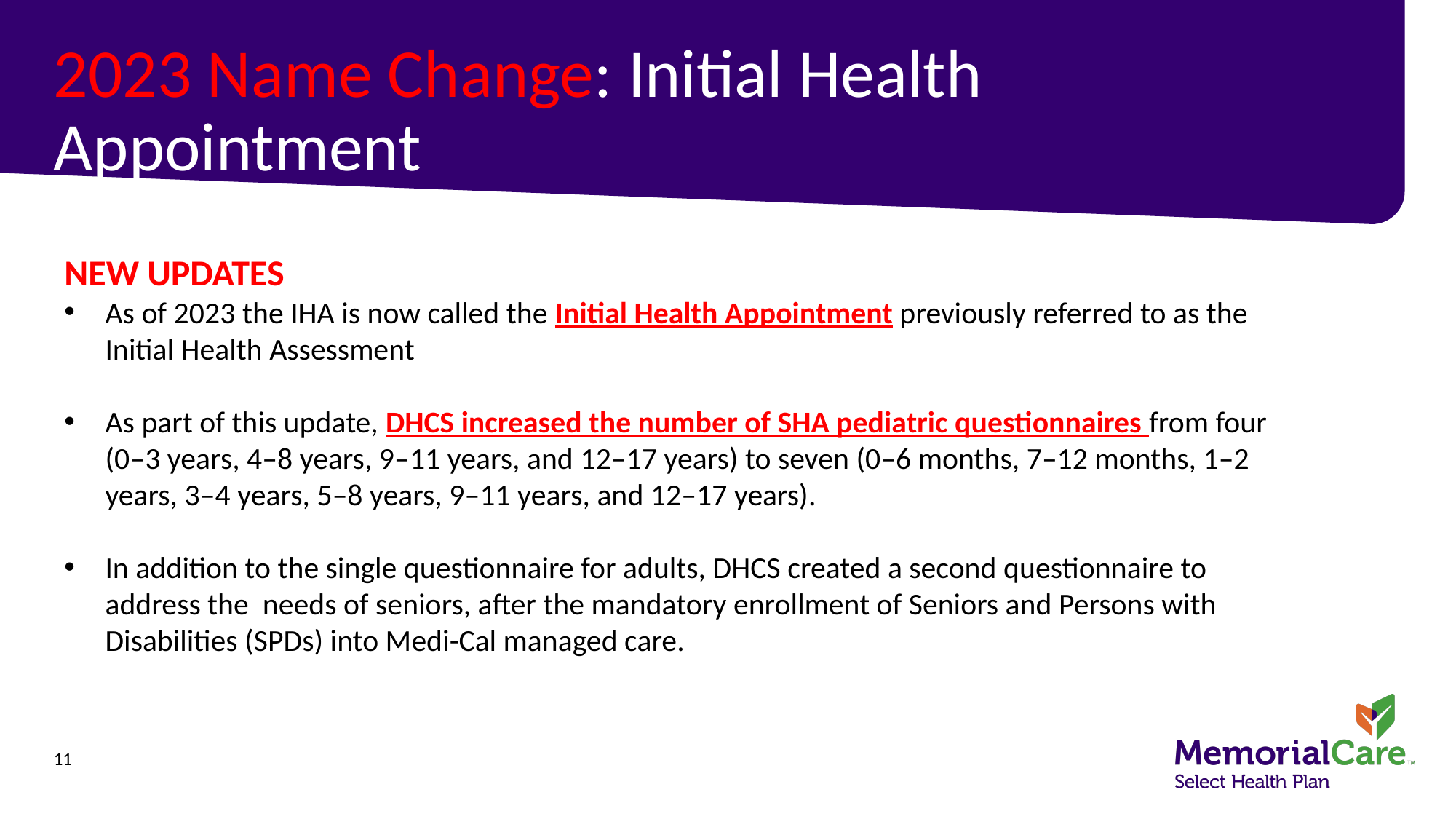

# 2023 Name Change: Initial Health Appointment
NEW UPDATES
As of 2023 the IHA is now called the Initial Health Appointment previously referred to as the Initial Health Assessment

As part of this update, DHCS increased the number of SHA pediatric questionnaires from four (0–3 years, 4–8 years, 9–11 years, and 12–17 years) to seven (0–6 months, 7–12 months, 1–2 years, 3–4 years, 5–8 years, 9–11 years, and 12–17 years).

In addition to the single questionnaire for adults, DHCS created a second questionnaire to address the  needs of seniors, after the mandatory enrollment of Seniors and Persons with Disabilities (SPDs) into Medi-Cal managed care.
11